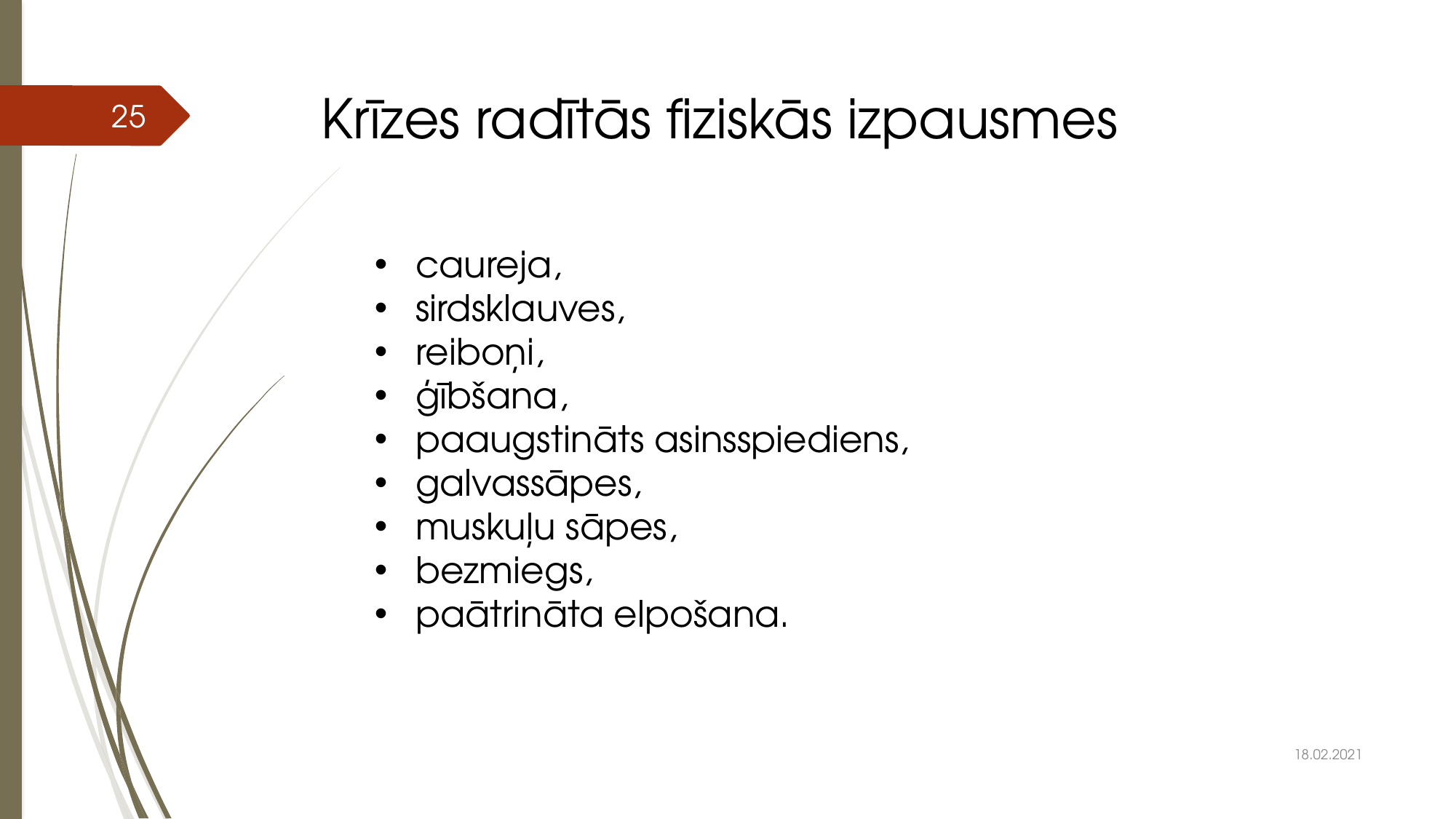

Krīzes radītās fiziskās izpausmes
25
caureja,
sirdsklauves,
reiboņi,
ģībšana,
paaugstināts asinsspiediens,
galvassāpes,
muskuļu sāpes,
bezmiegs,
paātrināta elpošana.
18.02.2021